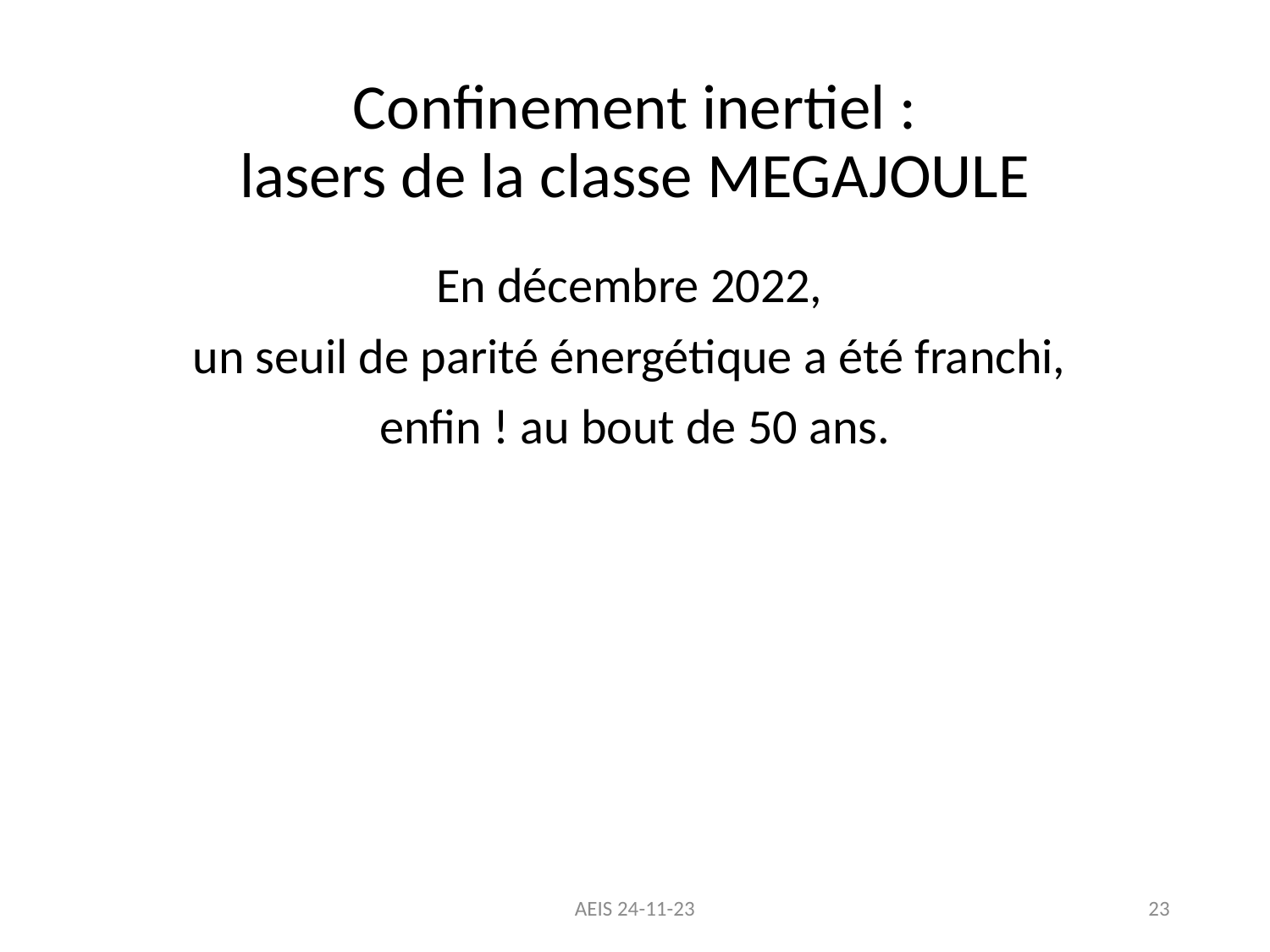

# Confinement inertiel : lasers de la classe MEGAJOULE
En décembre 2022,
un seuil de parité énergétique a été franchi,
enfin ! au bout de 50 ans.
AEIS 24-11-23
23